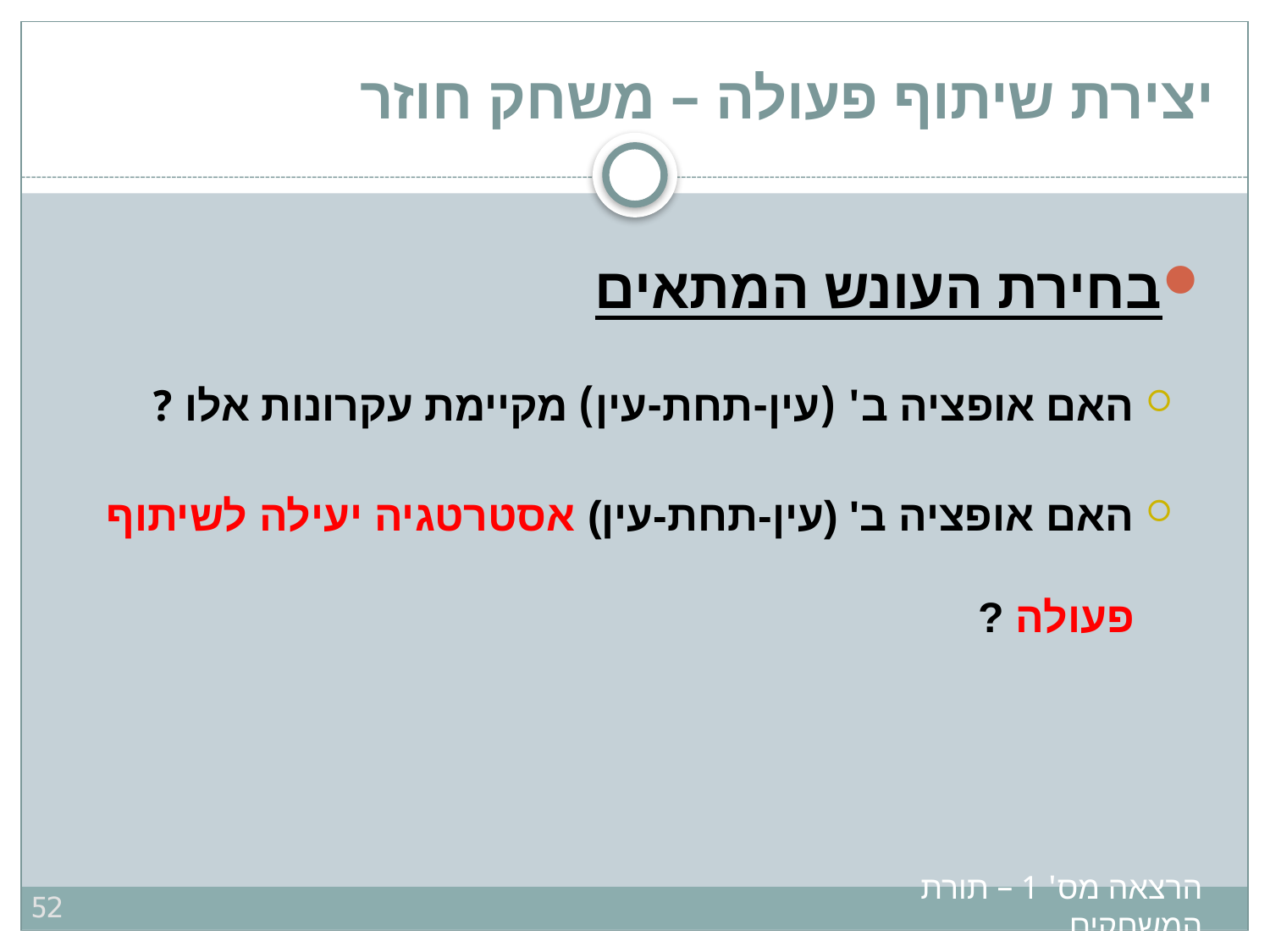

# יצירת שיתוף פעולה – משחק חוזר
בחירת העונש המתאים
האם אופציה ב' (עין-תחת-עין) מקיימת עקרונות אלו ?
האם אופציה ב' (עין-תחת-עין) אסטרטגיה יעילה לשיתוף פעולה ?

52